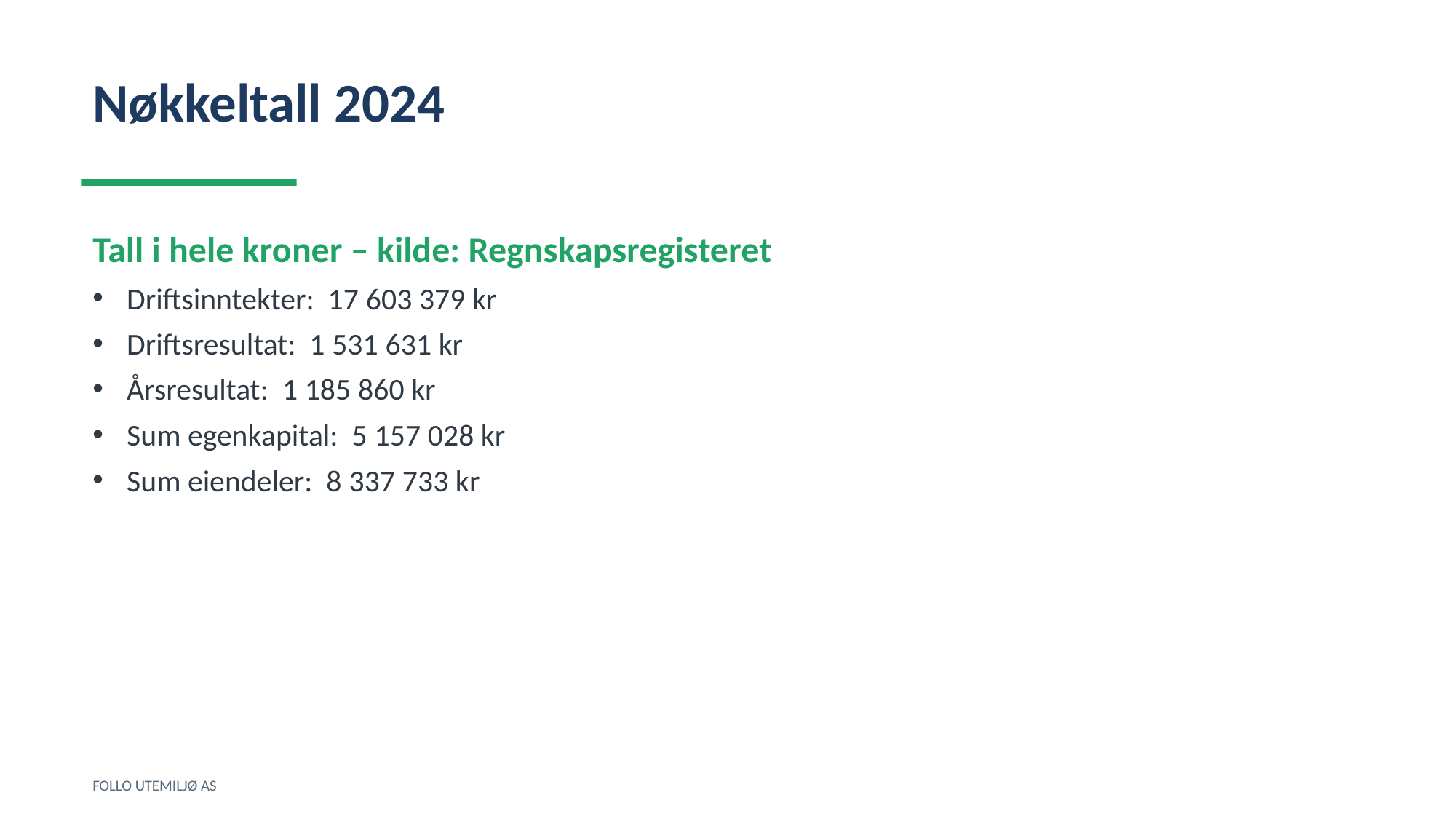

Nøkkeltall 2024

Tall i hele kroner – kilde: Regnskapsregisteret
Driftsinntekter:  17 603 379 kr
Driftsresultat:  1 531 631 kr
Årsresultat:  1 185 860 kr
Sum egenkapital:  5 157 028 kr
Sum eiendeler:  8 337 733 kr
FOLLO UTEMILJØ AS